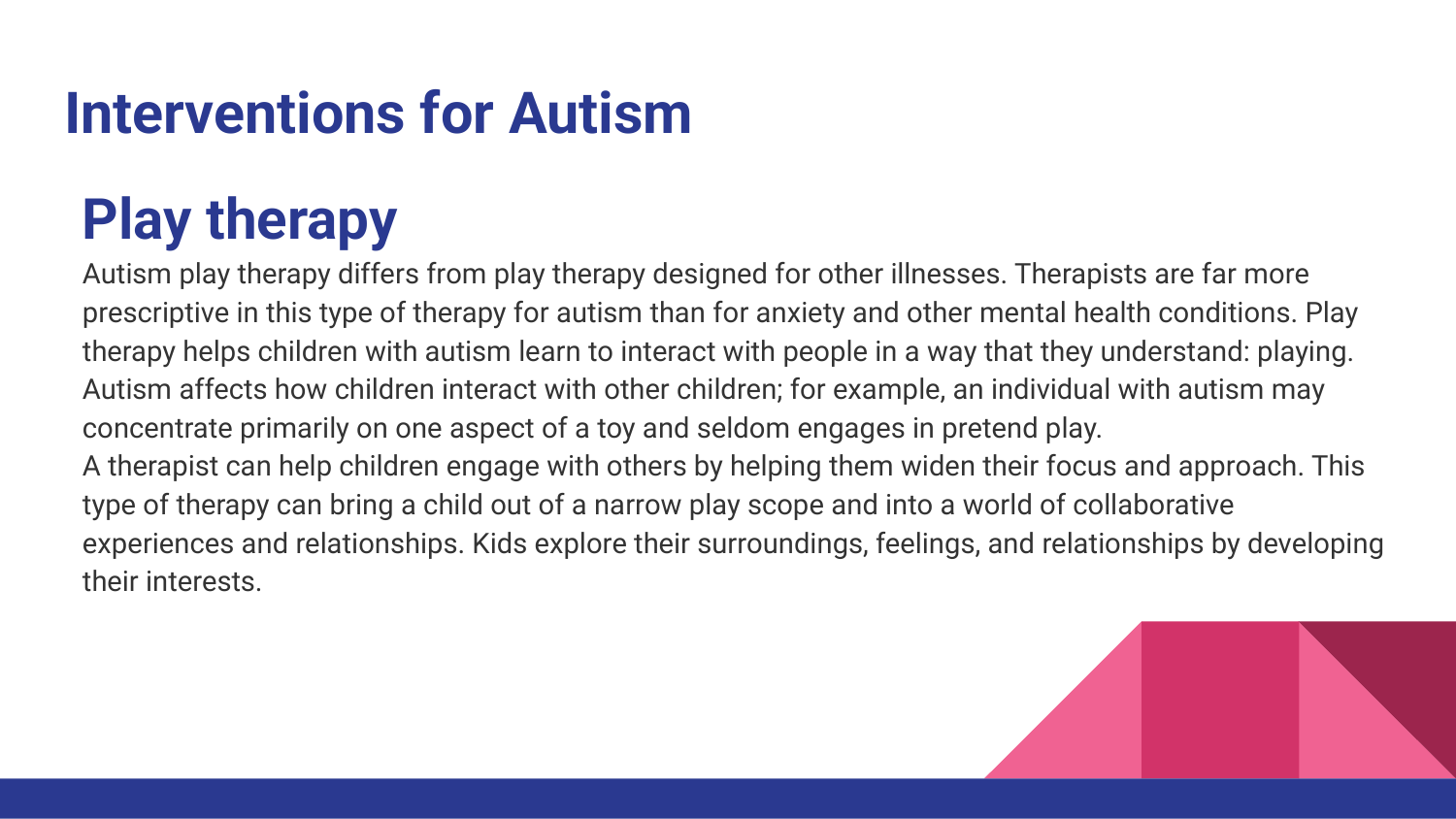

# Interventions for Autism
Play therapy
Autism play therapy differs from play therapy designed for other illnesses. Therapists are far more prescriptive in this type of therapy for autism than for anxiety and other mental health conditions. Play therapy helps children with autism learn to interact with people in a way that they understand: playing. Autism affects how children interact with other children; for example, an individual with autism may concentrate primarily on one aspect of a toy and seldom engages in pretend play.
A therapist can help children engage with others by helping them widen their focus and approach. This type of therapy can bring a child out of a narrow play scope and into a world of collaborative experiences and relationships. Kids explore their surroundings, feelings, and relationships by developing their interests.